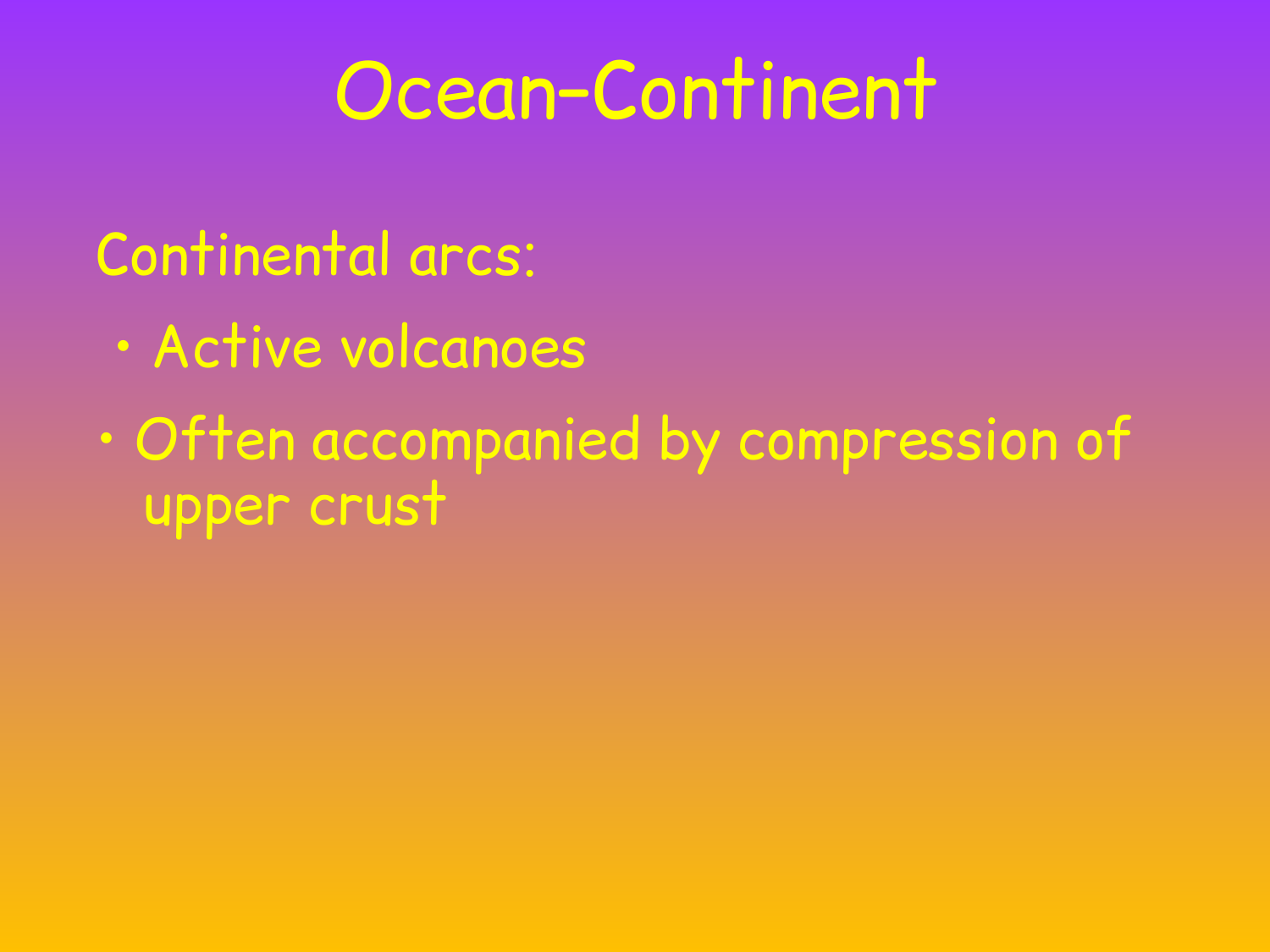

# Ocean–Continent
Continental arcs:
 • Active volcanoes
• Often accompanied by compression of upper crust